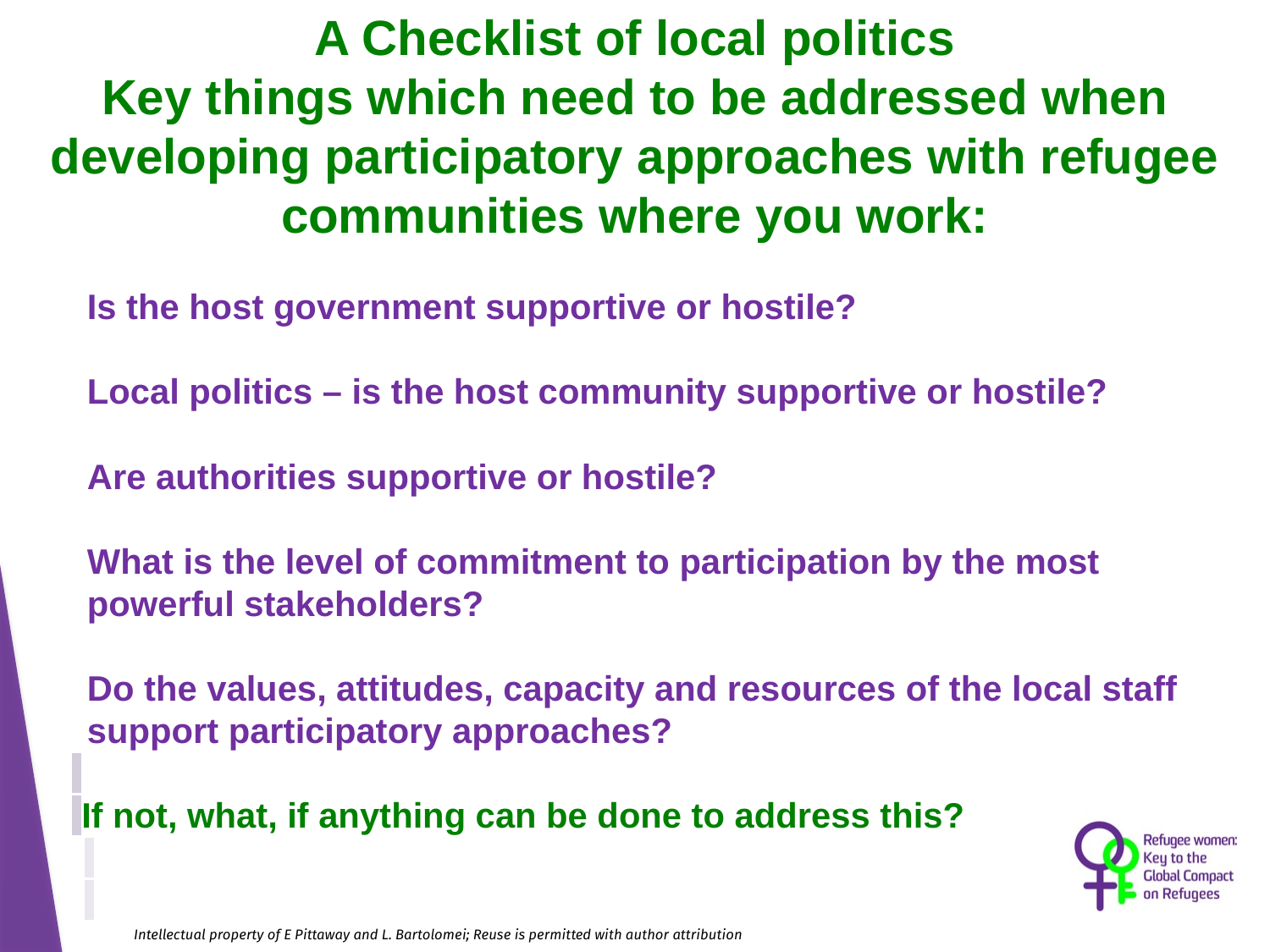

# A Checklist of local politics Key things which need to be addressed when developing participatory approaches with refugee communities where you work:

Is the host government supportive or hostile?

Local politics – is the host community supportive or hostile?

Are authorities supportive or hostile?

What is the level of commitment to participation by the most powerful stakeholders?

Do the values, attitudes, capacity and resources of the local staff support participatory approaches??

 If not, what, if anything can be done to address this?